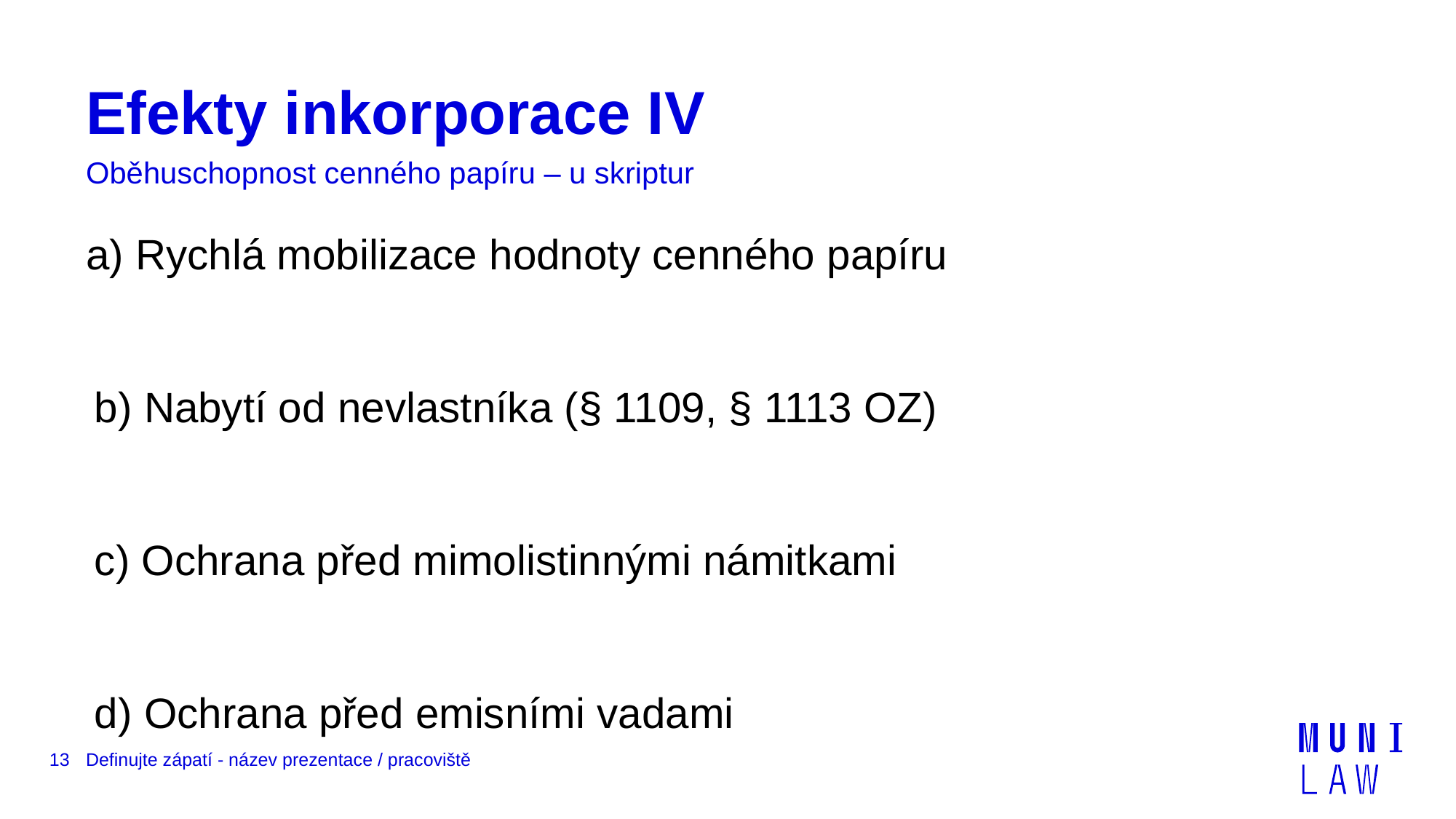

# Efekty inkorporace IV
Oběhuschopnost cenného papíru – u skriptur
a) Rychlá mobilizace hodnoty cenného papíru

b) Nabytí od nevlastníka (§ 1109, § 1113 OZ)

c) Ochrana před mimolistinnými námitkami

d) Ochrana před emisními vadami

13
Definujte zápatí - název prezentace / pracoviště